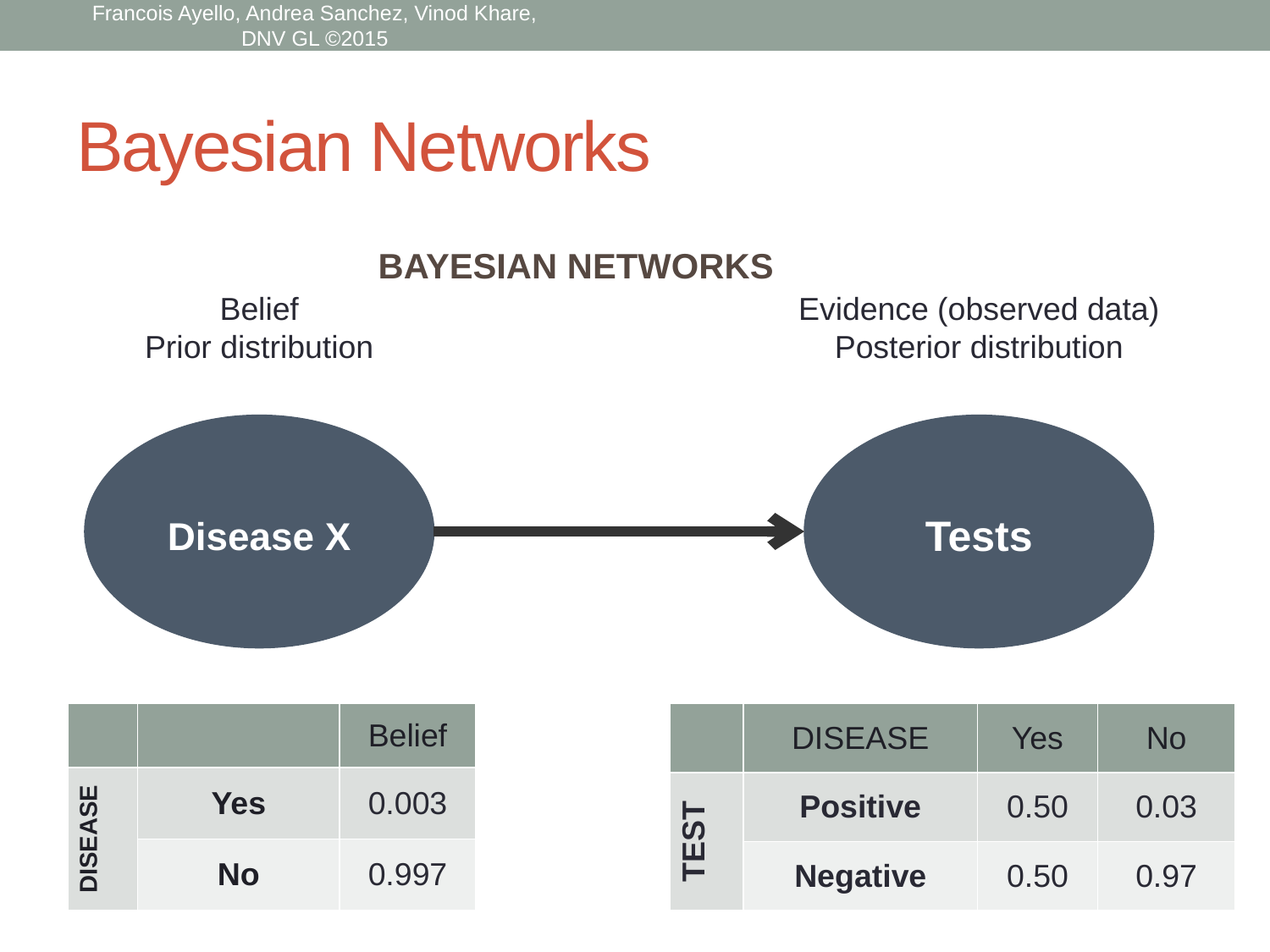

Francois Ayello, Andrea Sanchez, Vinod Khare, DNV GL ©2015
# Bayesian Networks
BAYESIAN NETWORKS
Belief
Prior distribution
Evidence (observed data)
Posterior distribution
Disease X
Tests
|  |  | Belief |
| --- | --- | --- |
| DISEASE | Yes | 0.003 |
|  | No | 0.997 |
|  | DISEASE | Yes | No |
| --- | --- | --- | --- |
| TEST | Positive | 0.50 | 0.03 |
|  | Negative | 0.50 | 0.97 |